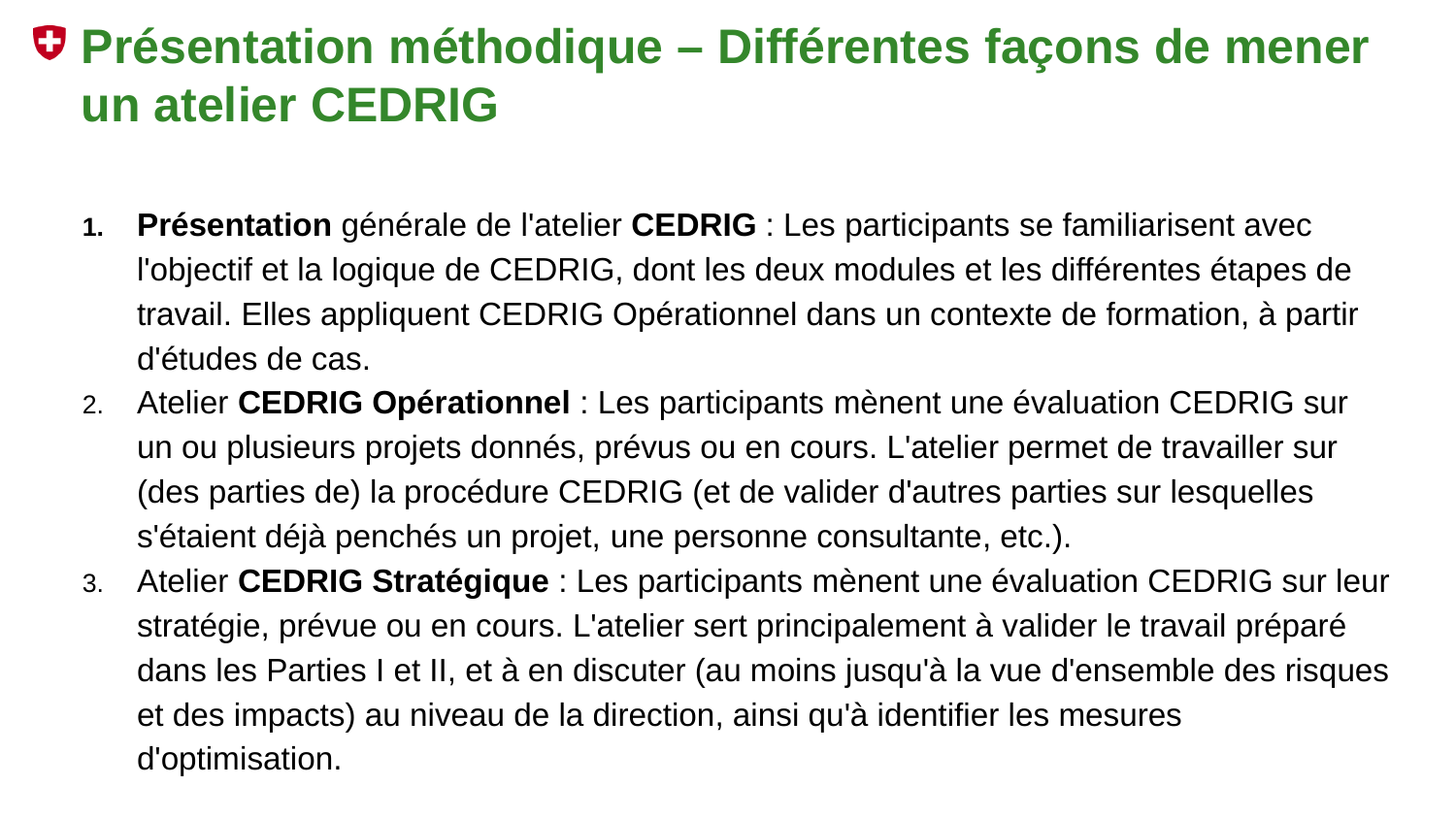

# Présentation méthodique – Différentes façons de mener un atelier CEDRIG
Présentation générale de l'atelier CEDRIG : Les participants se familiarisent avec l'objectif et la logique de CEDRIG, dont les deux modules et les différentes étapes de travail. Elles appliquent CEDRIG Opérationnel dans un contexte de formation, à partir d'études de cas.
Atelier CEDRIG Opérationnel : Les participants mènent une évaluation CEDRIG sur un ou plusieurs projets donnés, prévus ou en cours. L'atelier permet de travailler sur (des parties de) la procédure CEDRIG (et de valider d'autres parties sur lesquelles s'étaient déjà penchés un projet, une personne consultante, etc.).
Atelier CEDRIG Stratégique : Les participants mènent une évaluation CEDRIG sur leur stratégie, prévue ou en cours. L'atelier sert principalement à valider le travail préparé dans les Parties I et II, et à en discuter (au moins jusqu'à la vue d'ensemble des risques et des impacts) au niveau de la direction, ainsi qu'à identifier les mesures d'optimisation.